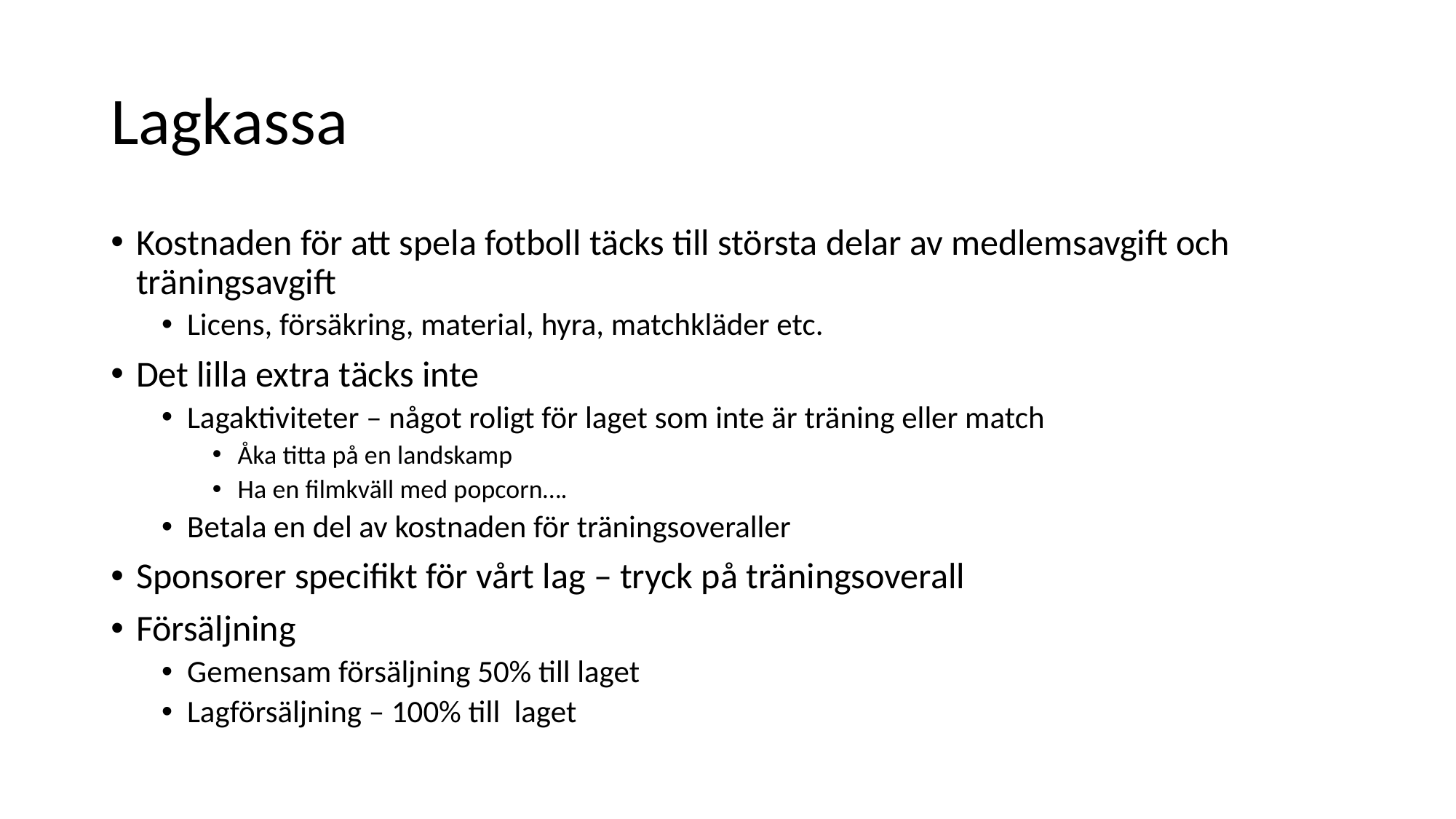

# Lagkassa
Kostnaden för att spela fotboll täcks till största delar av medlemsavgift och träningsavgift
Licens, försäkring, material, hyra, matchkläder etc.
Det lilla extra täcks inte
Lagaktiviteter – något roligt för laget som inte är träning eller match
Åka titta på en landskamp
Ha en filmkväll med popcorn….
Betala en del av kostnaden för träningsoveraller
Sponsorer specifikt för vårt lag – tryck på träningsoverall
Försäljning
Gemensam försäljning 50% till laget
Lagförsäljning – 100% till  laget